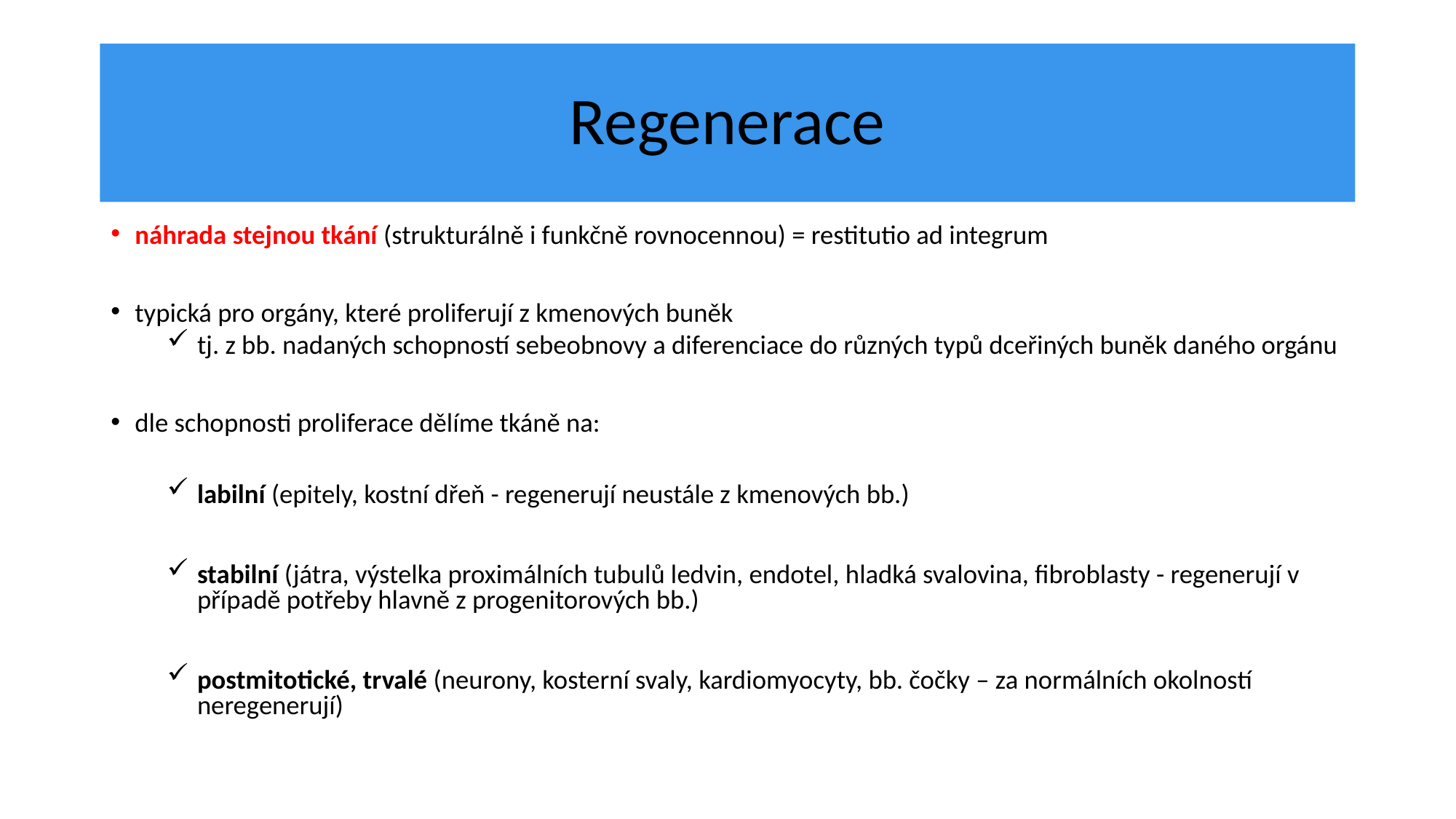

# Regenerace
náhrada stejnou tkání (strukturálně i funkčně rovnocennou) = restitutio ad integrum

typická pro orgány, které proliferují z kmenových buněk
tj. z bb. nadaných schopností sebeobnovy a diferenciace do různých typů dceřiných buněk daného orgánu

dle schopnosti proliferace dělíme tkáně na:

labilní (epitely, kostní dřeň - regenerují neustále z kmenových bb.)

stabilní (játra, výstelka proximálních tubulů ledvin, endotel, hladká svalovina, fibroblasty - regenerují v případě potřeby hlavně z progenitorových bb.)

postmitotické, trvalé (neurony, kosterní svaly, kardiomyocyty, bb. čočky – za normálních okolností neregenerují)